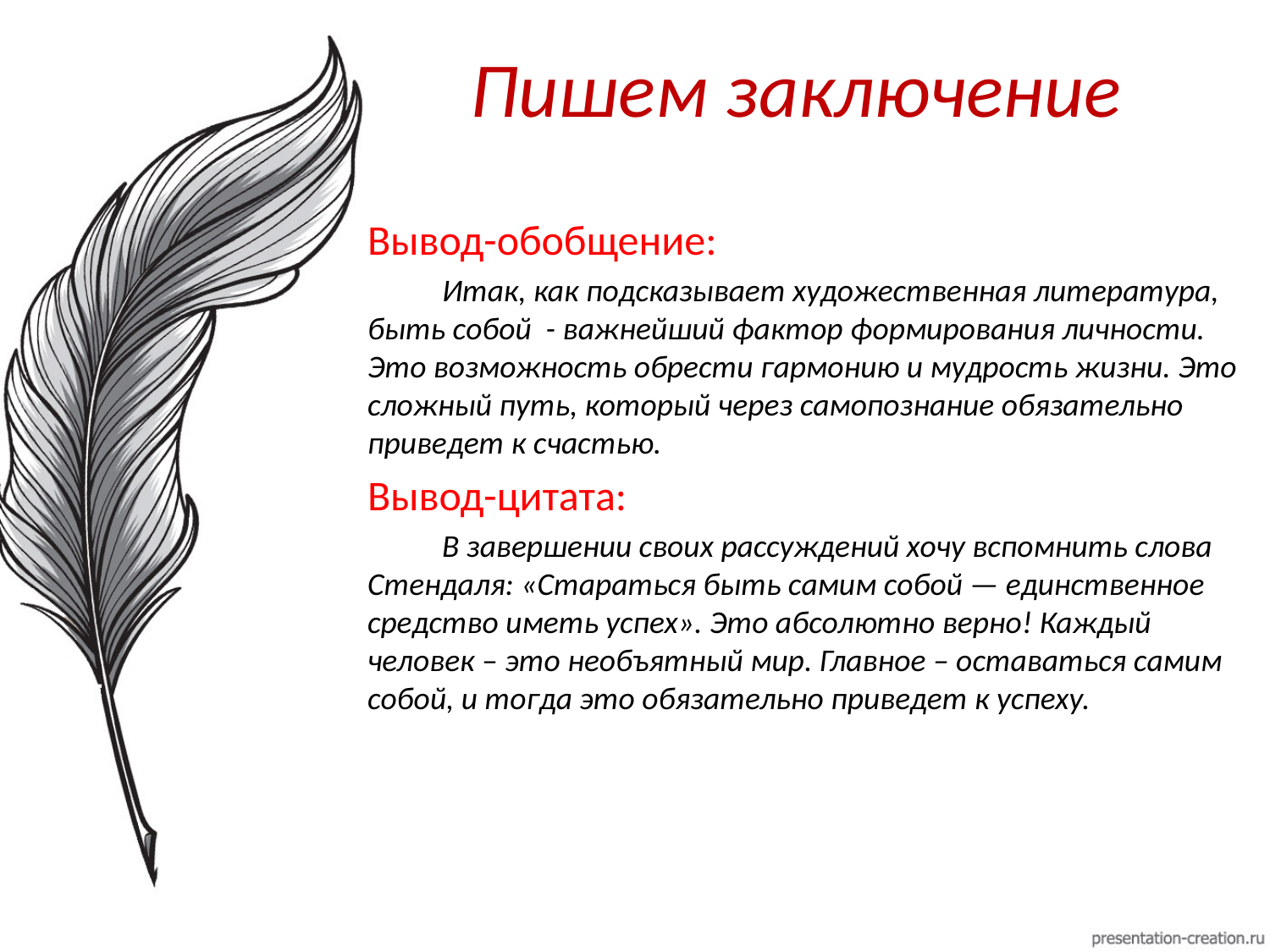

# Пишем заключение
Вывод-обобщение:
Итак, как подсказывает художественная литература, быть собой  - важнейший фактор формирования личности. Это возможность обрести гармонию и мудрость жизни. Это сложный путь, который через самопознание обязательно приведет к счастью.
Вывод-цитата:
В завершении своих рассуждений хочу вспомнить слова  Стендаля: «Стараться быть самим собой — единственное средство иметь успех». Это абсолютно верно! Каждый человек – это необъятный мир. Главное – оставаться самим собой, и тогда это обязательно приведет к успеху.